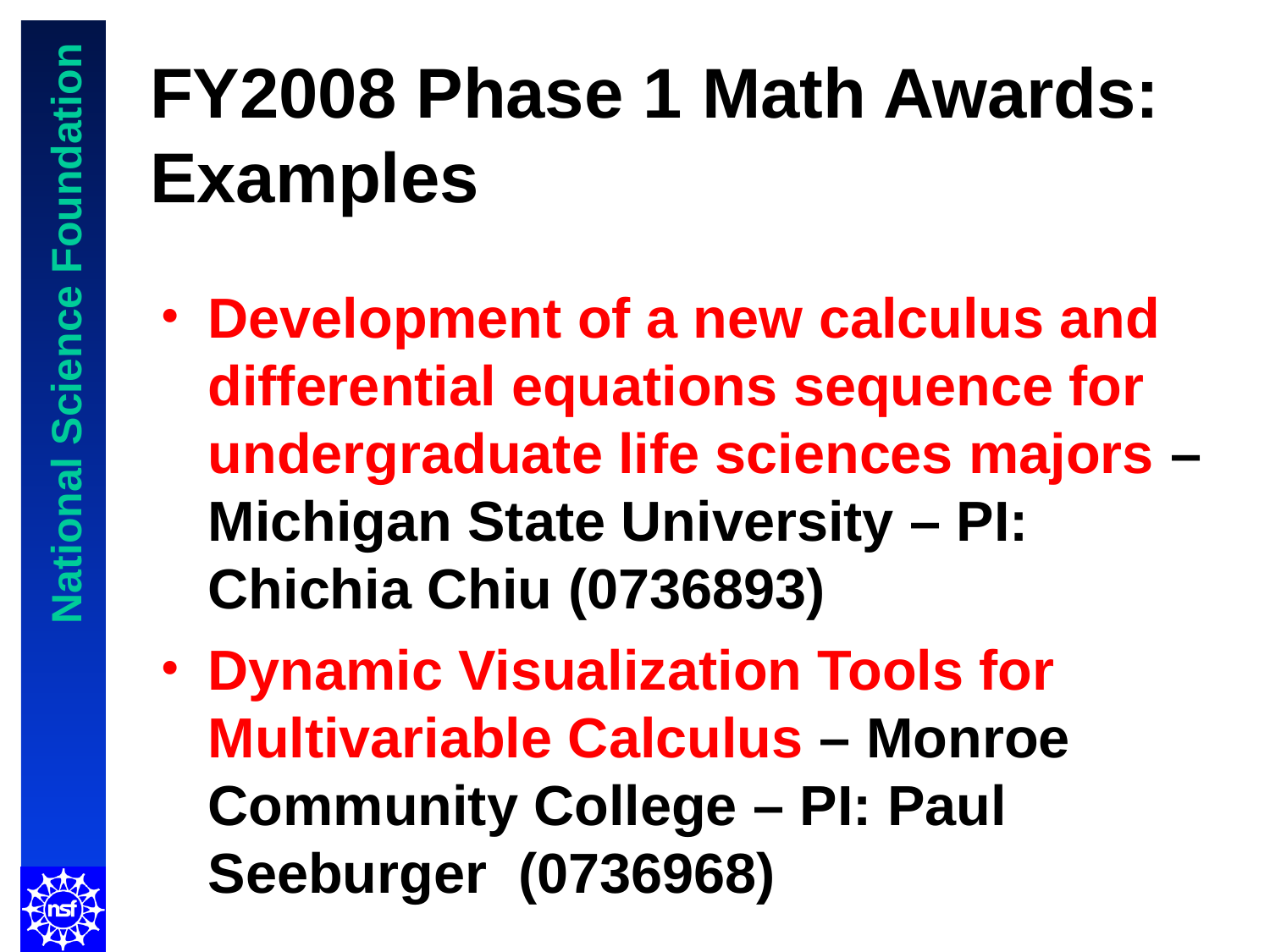

# FY2008 Phase 1 Math Awards: Examples
Development of a new calculus and differential equations sequence for undergraduate life sciences majors – Michigan State University – PI: Chichia Chiu (0736893)
Dynamic Visualization Tools for Multivariable Calculus – Monroe Community College – PI: Paul Seeburger  (0736968)